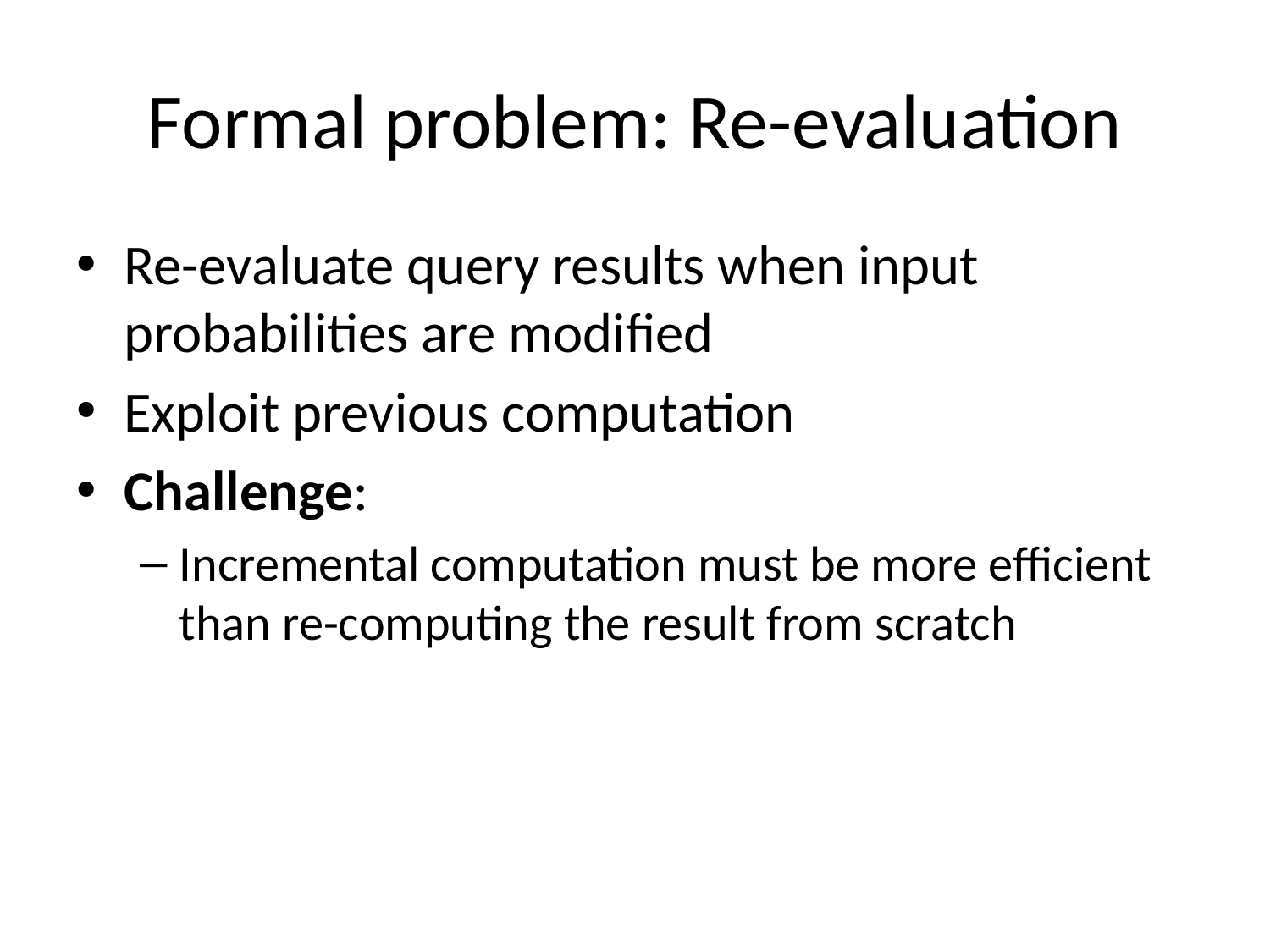

# Formal problem: Re-evaluation
Re-evaluate query results when input probabilities are modified
Exploit previous computation
Challenge:
Incremental computation must be more efficient than re-computing the result from scratch